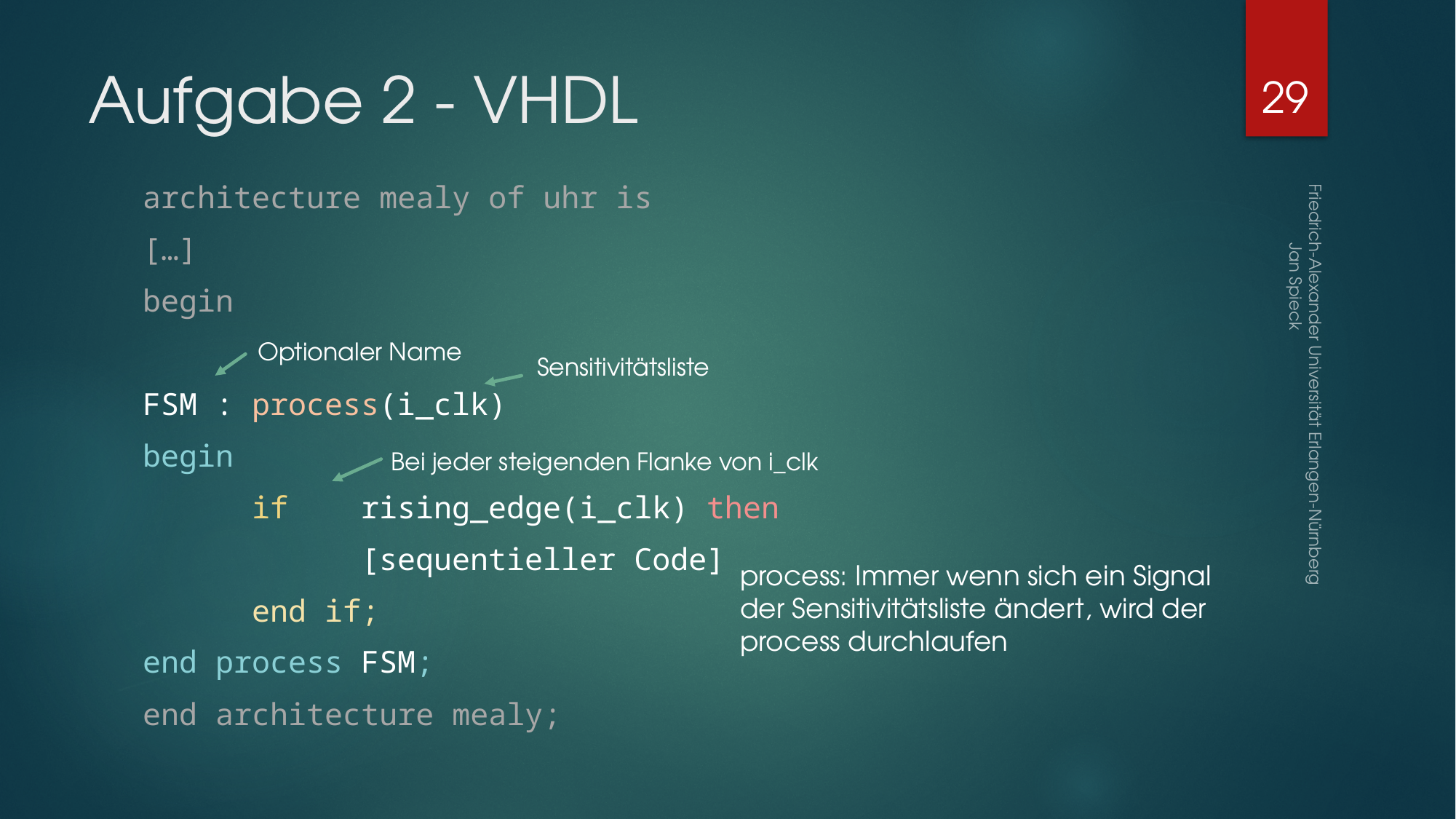

29
# Aufgabe 2 - VHDL
architecture mealy of uhr is
[…]
begin

FSM : process(i_clk)
begin
	if	rising_edge(i_clk) then
		[sequentieller Code]
	end if;
end process FSM;
end architecture mealy;
Optionaler Name
Sensitivitätsliste
Friedrich-Alexander Universität Erlangen-Nürnberg                      Jan Spieck
Bei jeder steigenden Flanke von i_clk
process: Immer wenn sich ein Signal
der Sensitivitätsliste ändert, wird der
process durchlaufen